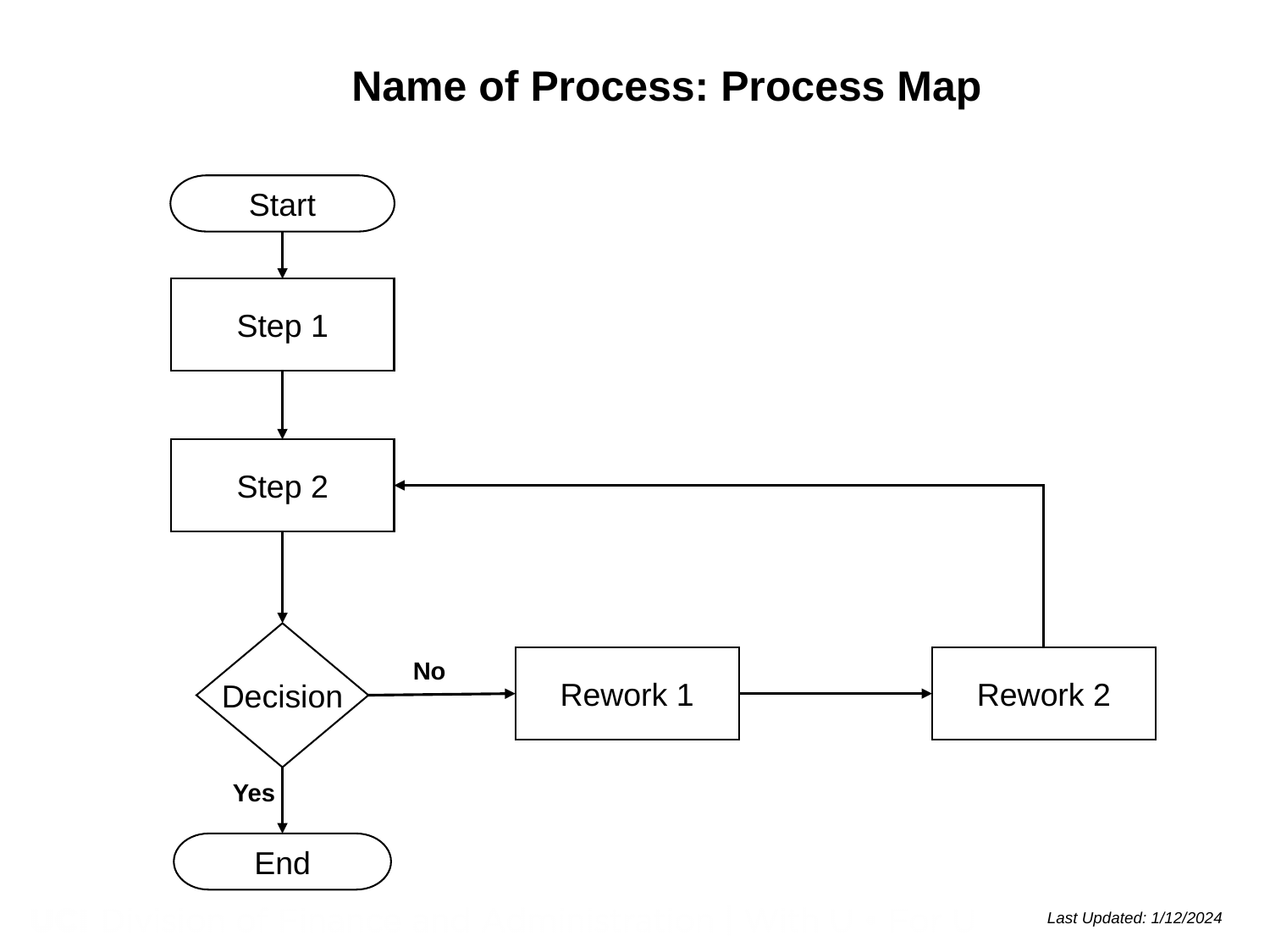

Name of Process: Process Map
Start
Step 1
Step 2

Decision
Rework 1
Rework 2
No
Yes
End
Last Updated: 1/12/2024